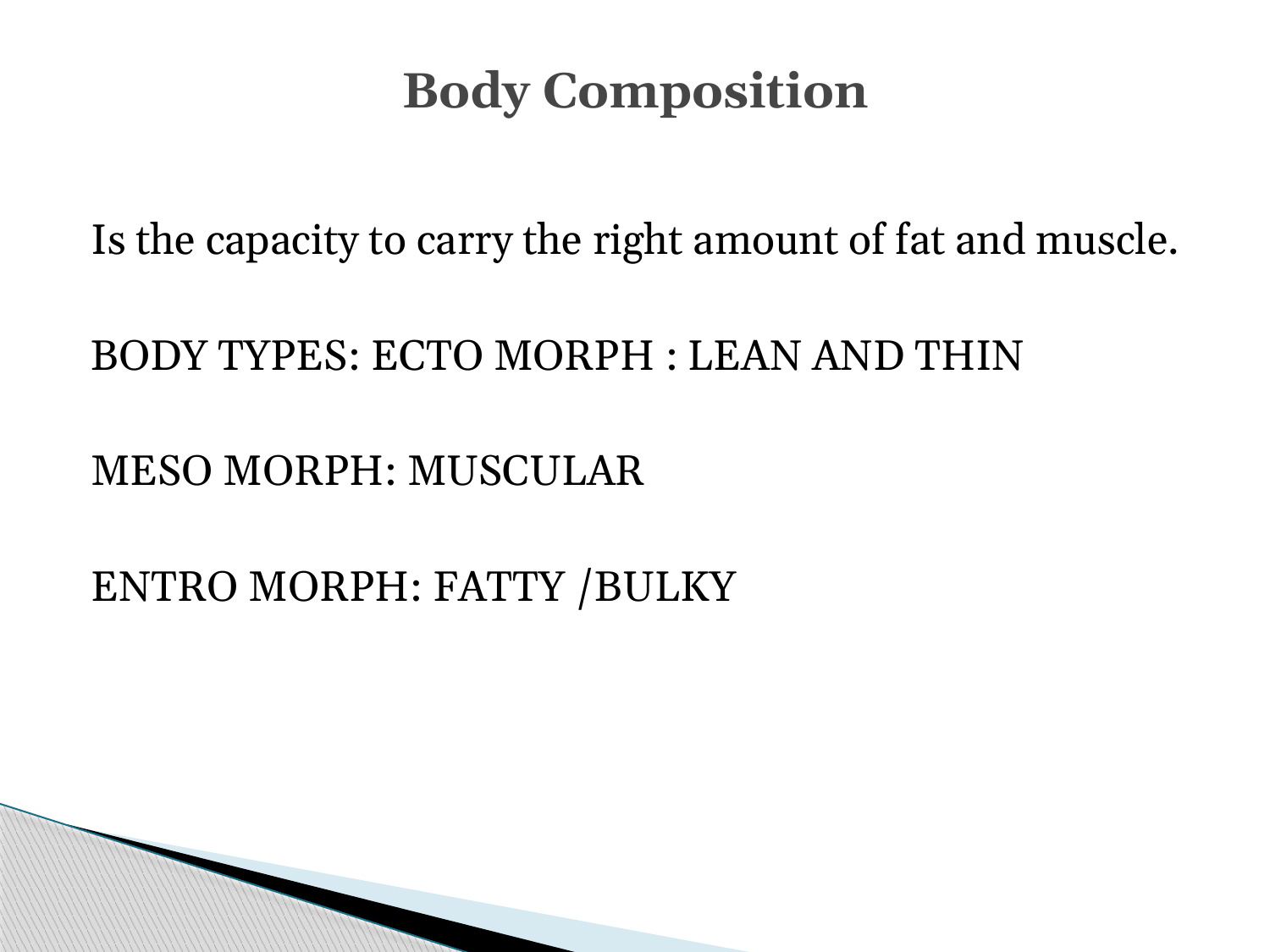

# Body Composition
Is the capacity to carry the right amount of fat and muscle.

BODY TYPES: ECTO MORPH : LEAN AND THIN

MESO MORPH: MUSCULAR

ENTRO MORPH: FATTY /BULKY